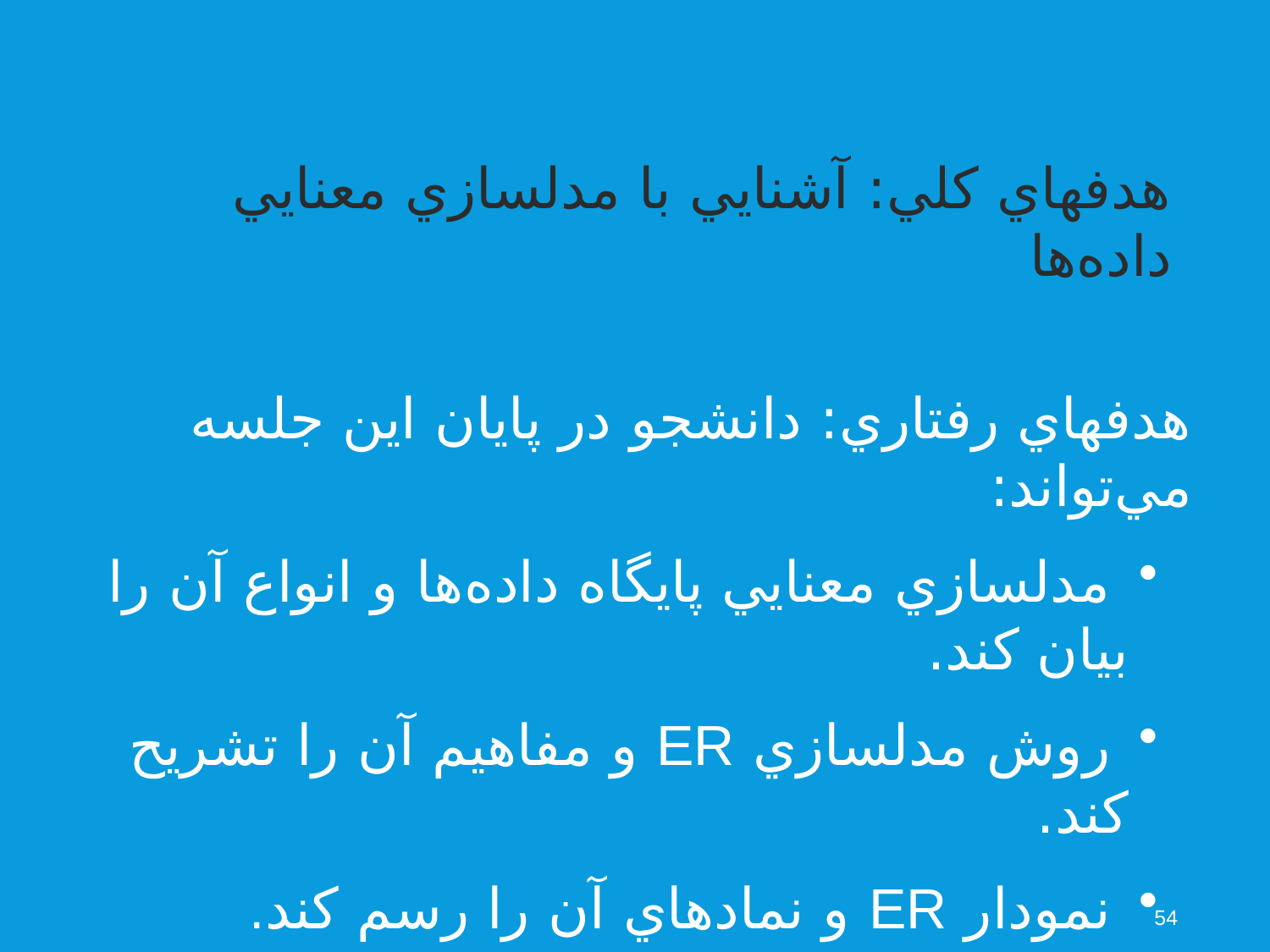

هدفهاي كلي: آشنايي با مدلسازي معنايي داده‌ها
هدفهاي رفتاري: دانشجو در پايان اين جلسه مي‌تواند:
 مدلسازي معنايي پايگاه داده‌ها و انواع آن را بيان كند.
 روش مدلسازي ER و مفاهيم آن را تشريح كند.
 نمودار ER و نمادهاي آن را رسم كند.
54